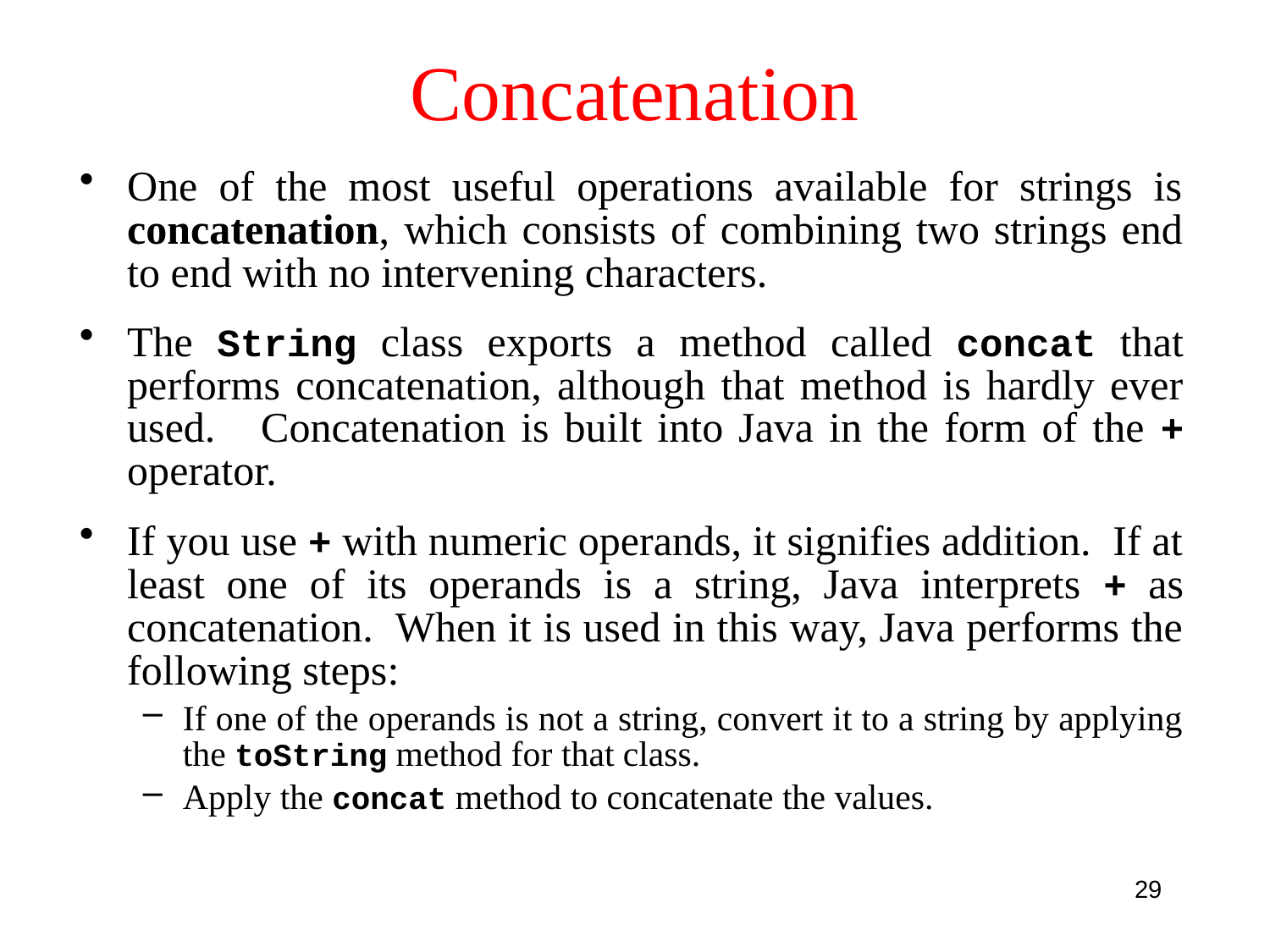

# Concatenation
One of the most useful operations available for strings is concatenation, which consists of combining two strings end to end with no intervening characters.
The String class exports a method called concat that performs concatenation, although that method is hardly ever used.   Concatenation is built into Java in the form of the + operator.
If you use + with numeric operands, it signifies addition.  If at least one of its operands is a string, Java interprets + as concatenation.  When it is used in this way, Java performs the following steps:
If one of the operands is not a string, convert it to a string by applying the toString method for that class.
Apply the concat method to concatenate the values.
29